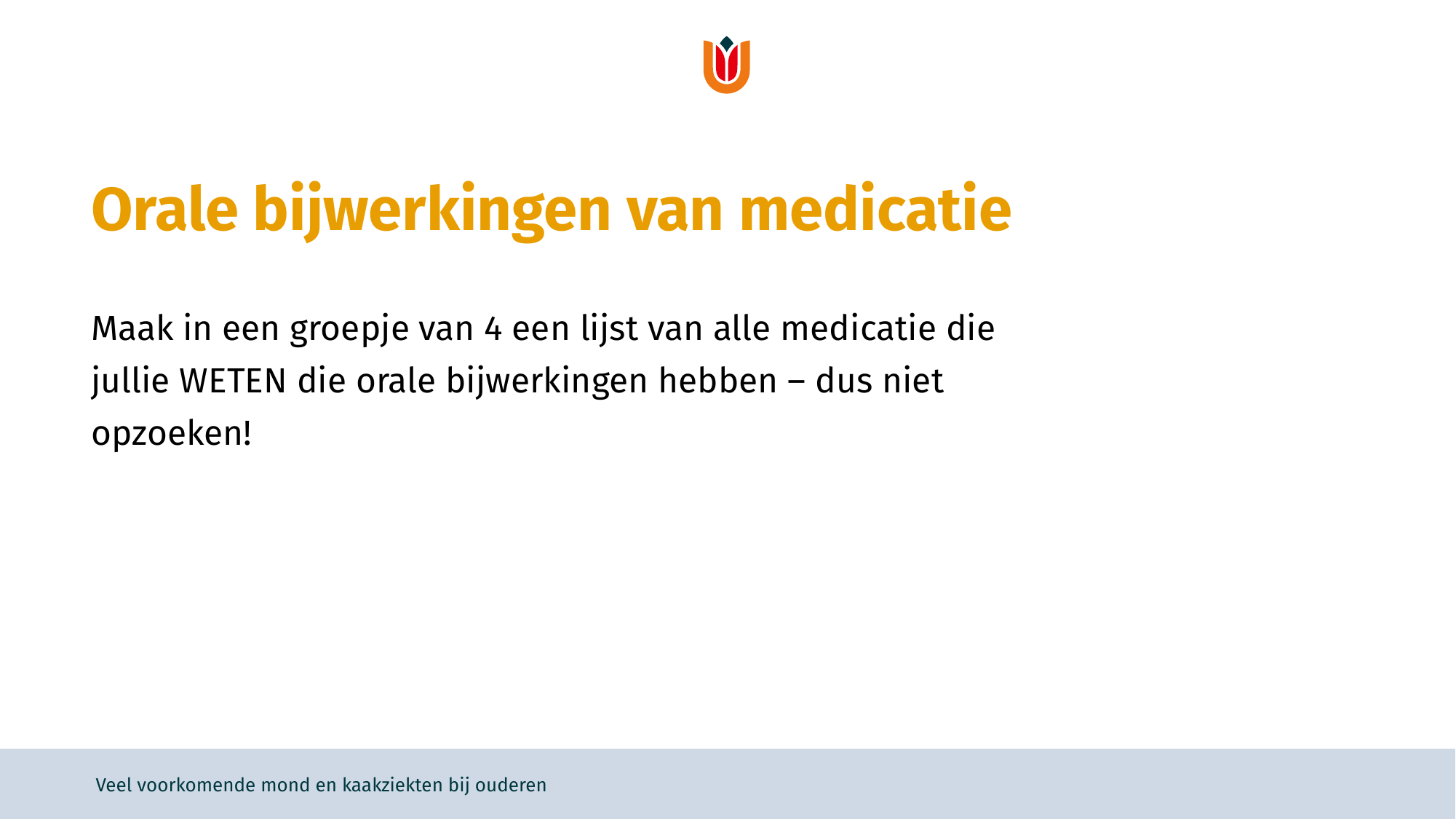

# Orale bijwerkingen van medicatie
Maak in een groepje van 4 een lijst van alle medicatie die jullie WETEN die orale bijwerkingen hebben – dus niet opzoeken!

Veel voorkomende mond en kaakziekten bij ouderen